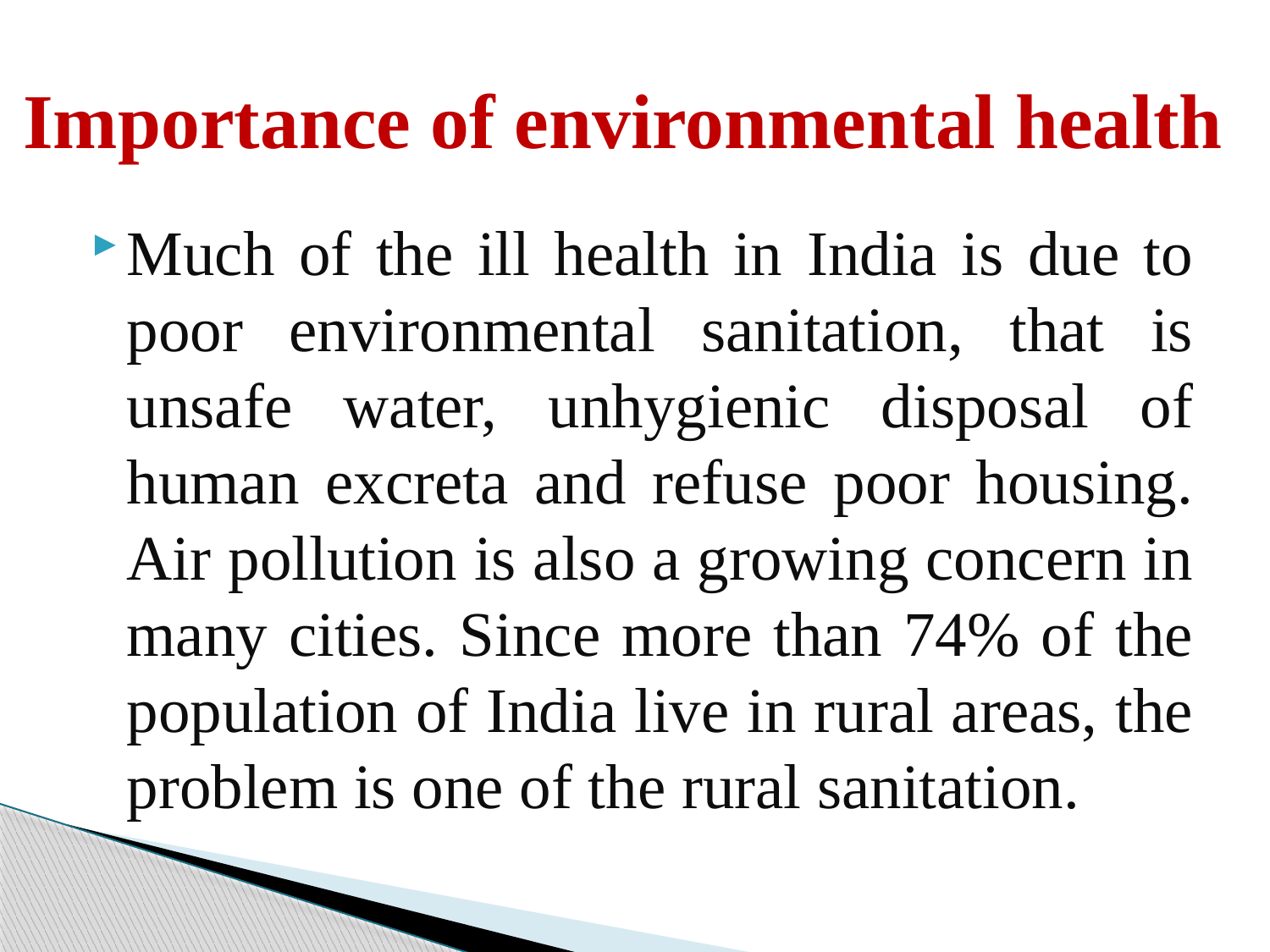

# Importance of environmental health
Much of the ill health in India is due to poor environmental sanitation, that is unsafe water, unhygienic disposal of human excreta and refuse poor housing. Air pollution is also a growing concern in many cities. Since more than 74% of the population of India live in rural areas, the problem is one of the rural sanitation.